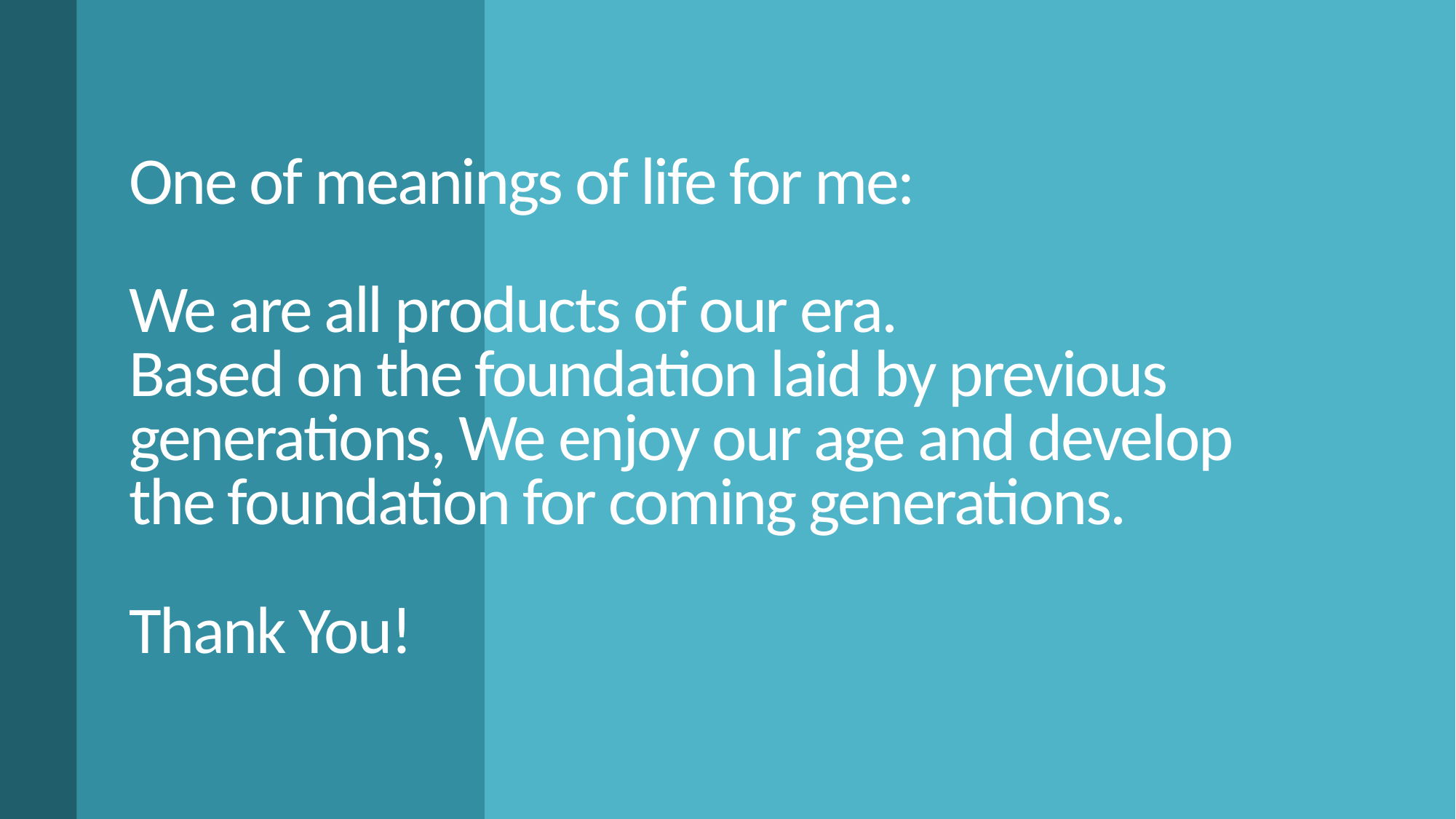

One of meanings of life for me:

We are all products of our era.
Based on the foundation laid by previous generations, We enjoy our age and develop the foundation for coming generations.

Thank You!